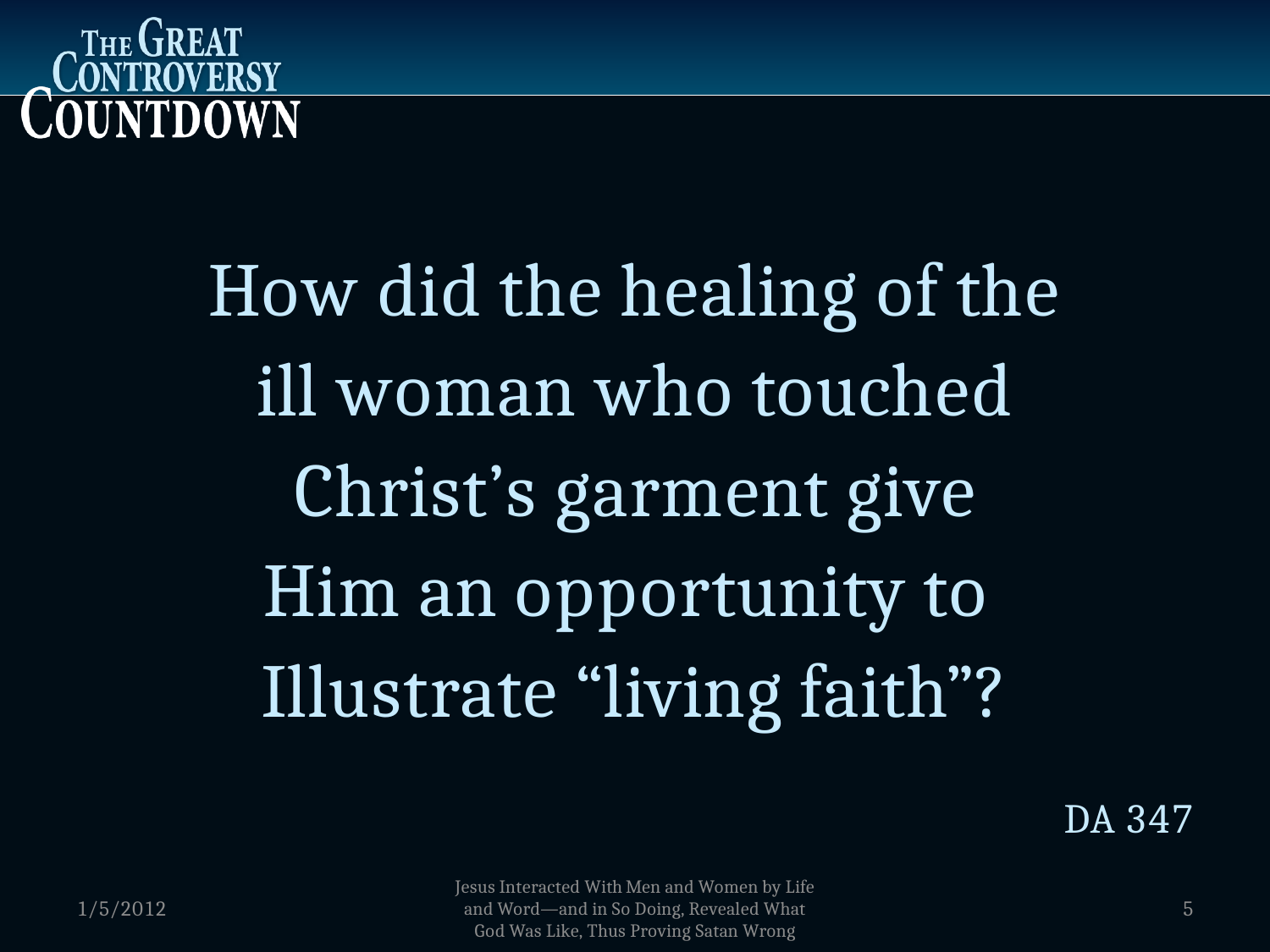

How did the healing of the
ill woman who touched
Christ’s garment give
Him an opportunity to
Illustrate “living faith”?

DA 347
1/5/2012
Jesus Interacted With Men and Women by Life and Word—and in So Doing, Revealed What God Was Like, Thus Proving Satan Wrong
5